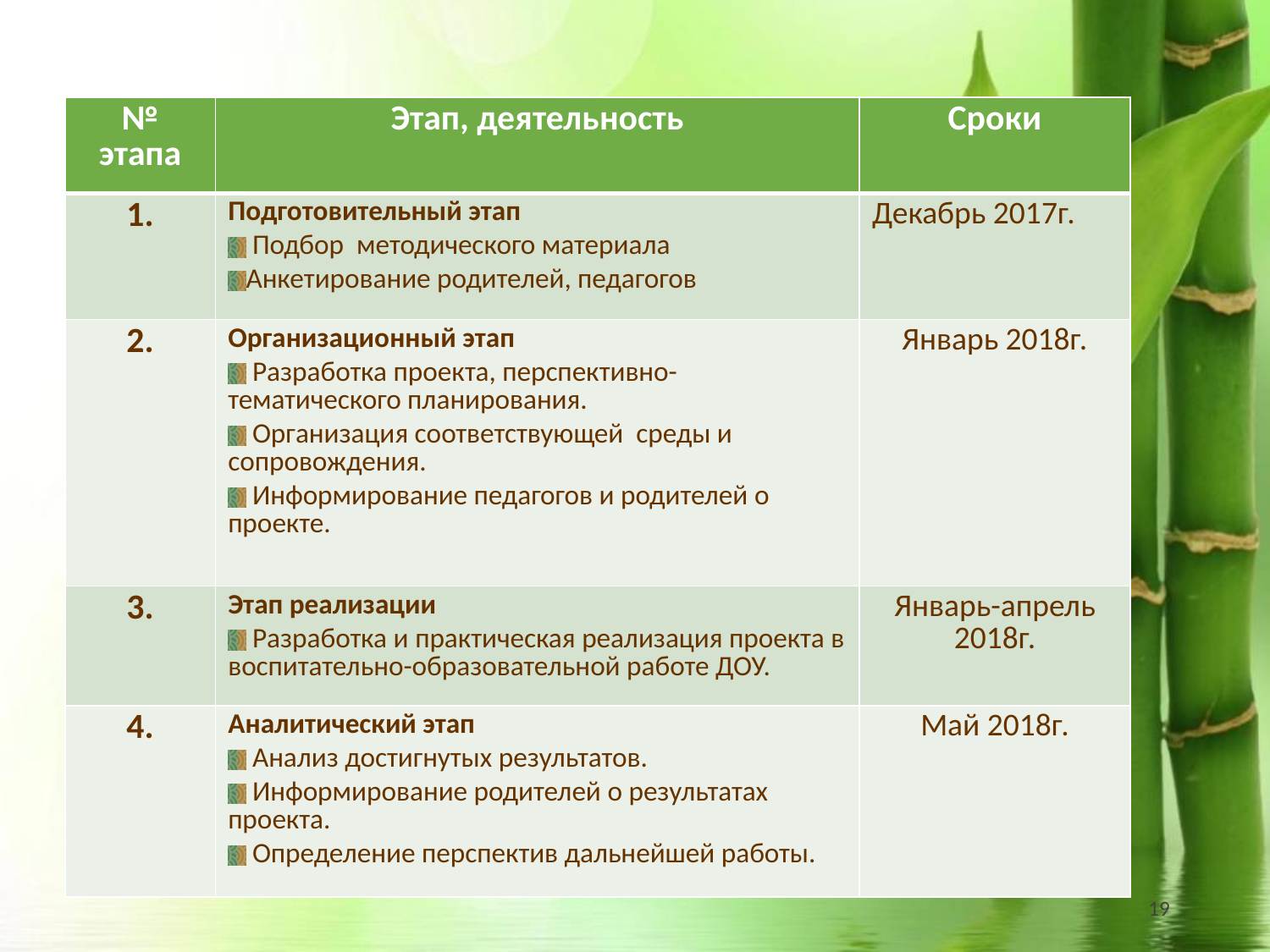

# Этапы реализации проекта
| № этапа | Этап, деятельность | Сроки |
| --- | --- | --- |
| 1. | Подготовительный этап Подбор методического материала Анкетирование родителей, педагогов | Декабрь 2017г. |
| 2. | Организационный этап Разработка проекта, перспективно-тематического планирования. Организация соответствующей среды и сопровождения. Информирование педагогов и родителей о проекте. | Январь 2018г. |
| 3. | Этап реализации Разработка и практическая реализация проекта в воспитательно-образовательной работе ДОУ. | Январь-апрель 2018г. |
| 4. | Аналитический этап Анализ достигнутых результатов. Информирование родителей о результатах проекта. Определение перспектив дальнейшей работы. | Май 2018г. |

19